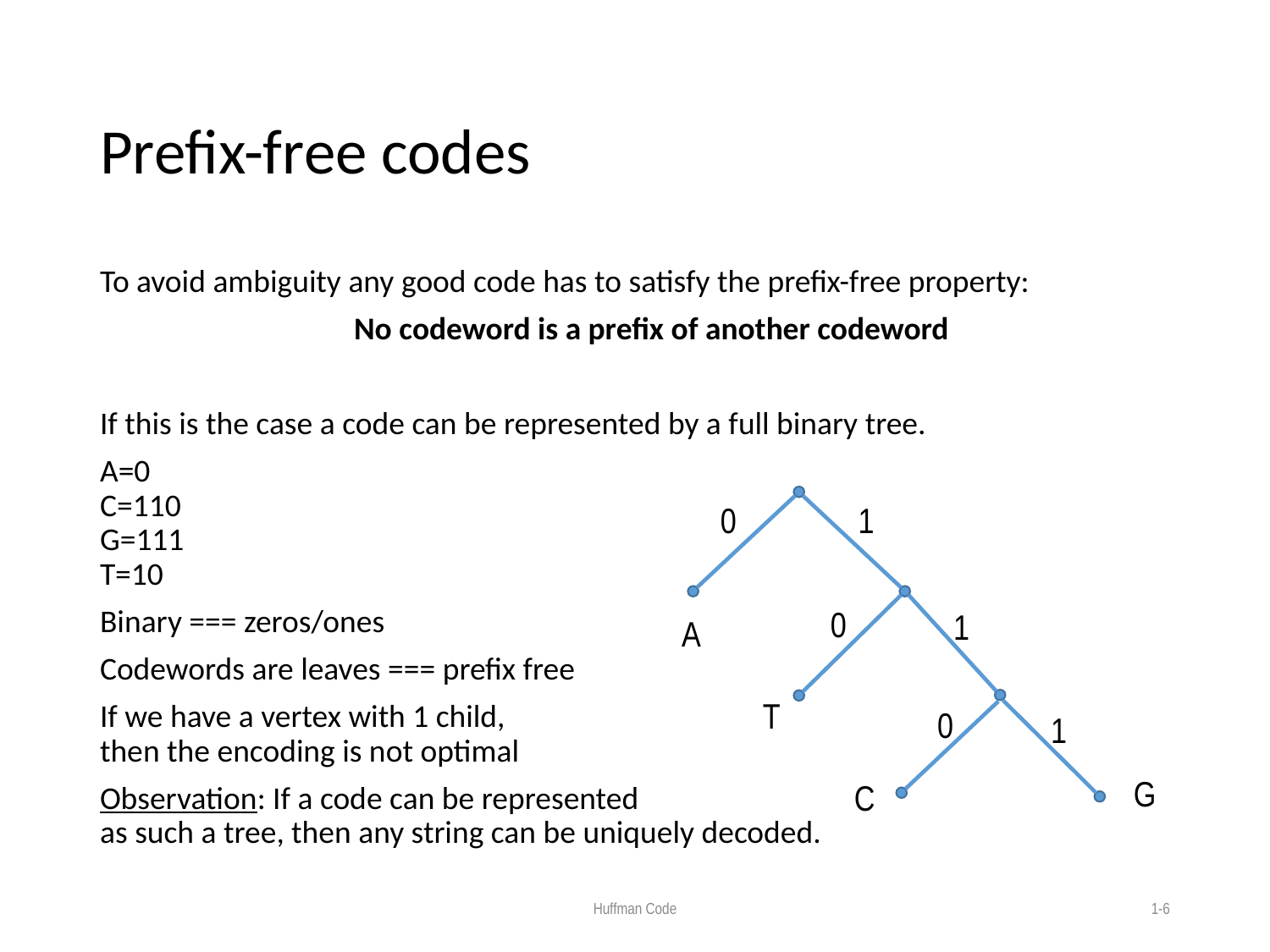

# Prefix-free codes
To avoid ambiguity any good code has to satisfy the prefix-free property:
		No codeword is a prefix of another codeword

If this is the case a code can be represented by a full binary tree.
A=0
C=110
G=111
T=10
Binary === zeros/ones
Codewords are leaves === prefix free
If we have a vertex with 1 child,
then the encoding is not optimal
Observation: If a code can be represented
as such a tree, then any string can be uniquely decoded.

0
1

0
1
A
T

0
1
G
C

Huffman Code
1-6